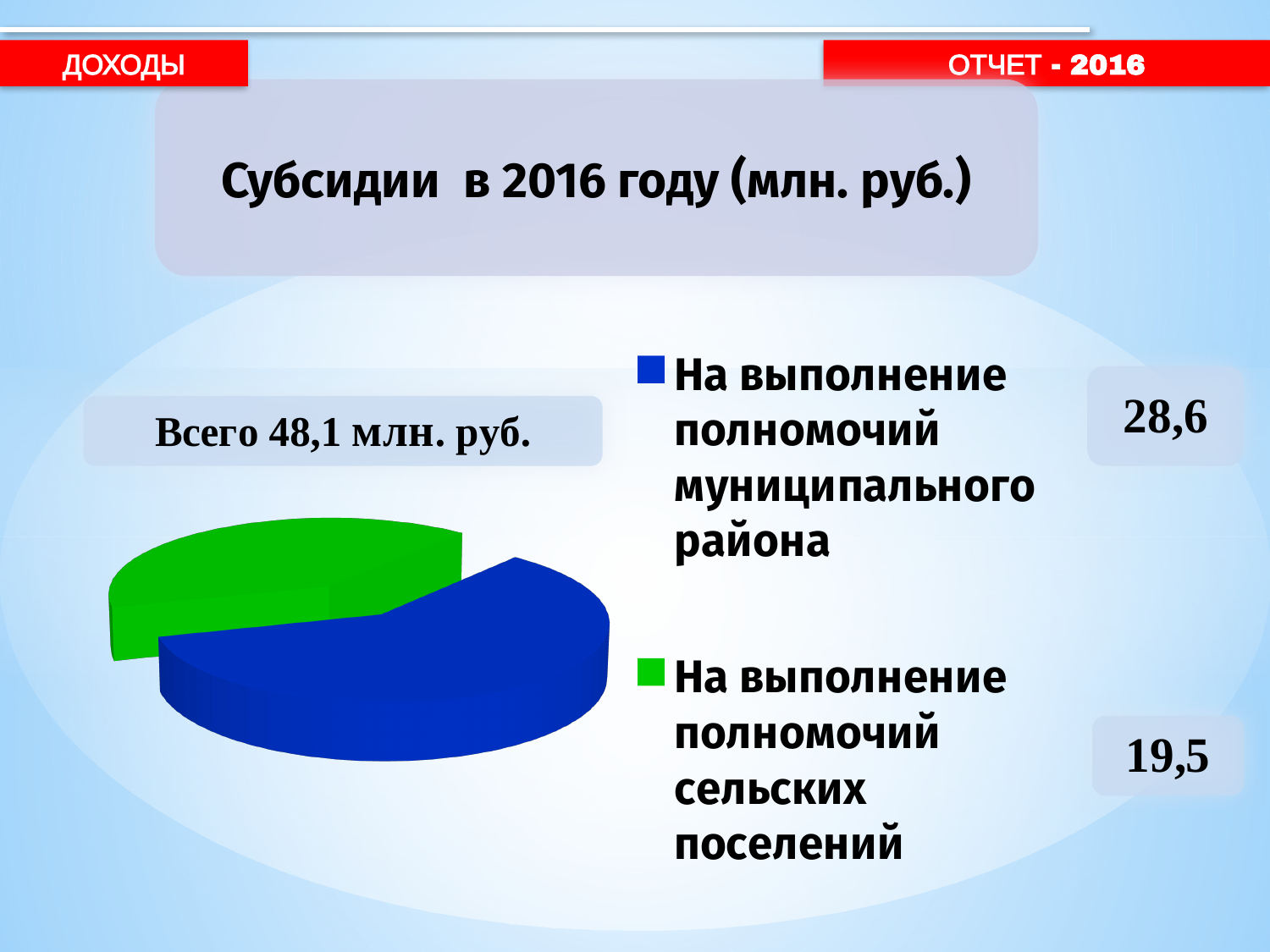

Доходы
отчет - 2016
Субсидии  в 2016 году (млн. руб.)

[unsupported chart]